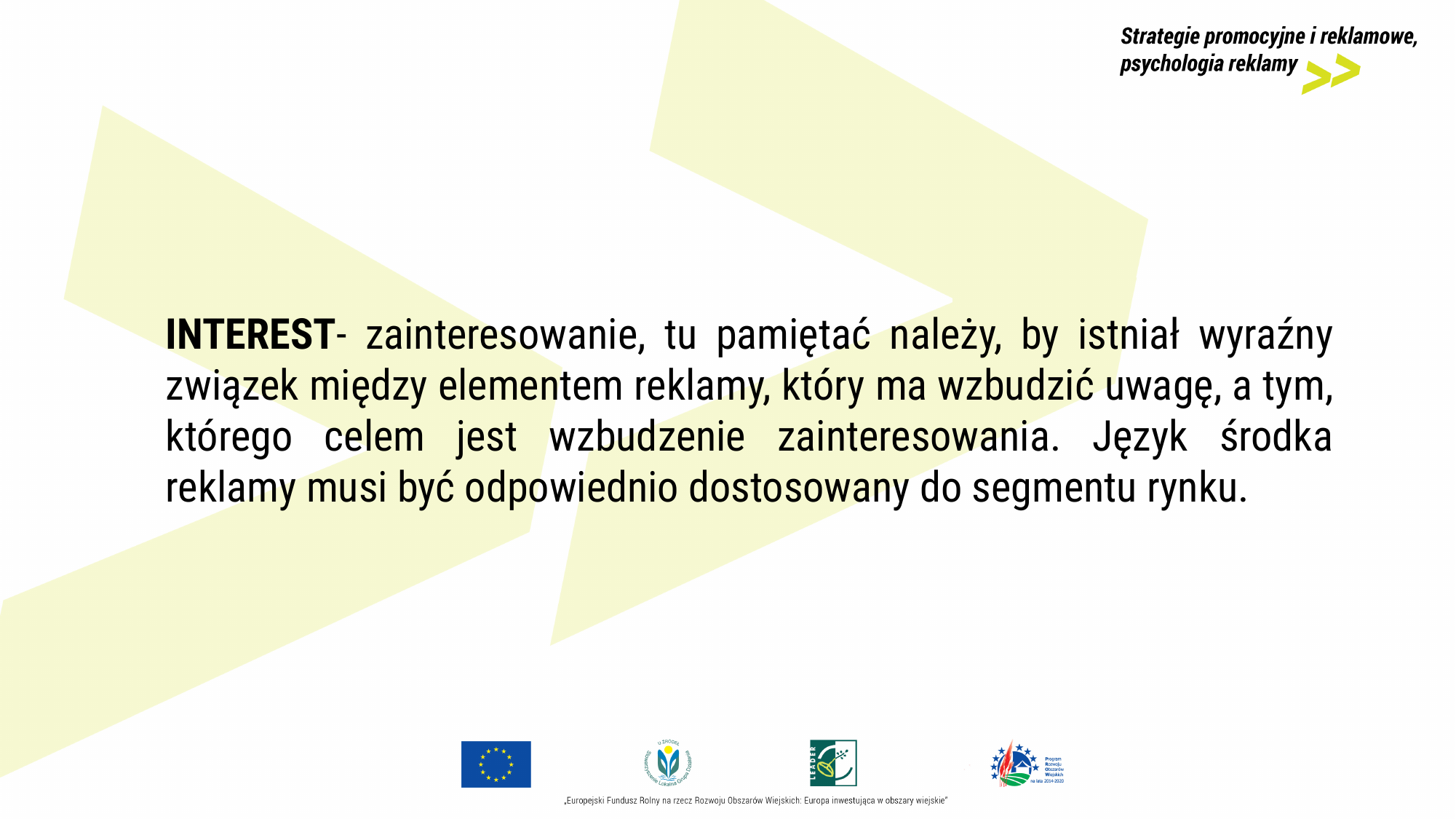

INTEREST- zainteresowanie, tu pamiętać należy, by istniał wyraźny związek między elementem reklamy, który ma wzbudzić uwagę, a tym, którego celem jest wzbudzenie zainteresowania. Język środka reklamy musi być odpowiednio dostosowany do segmentu rynku.